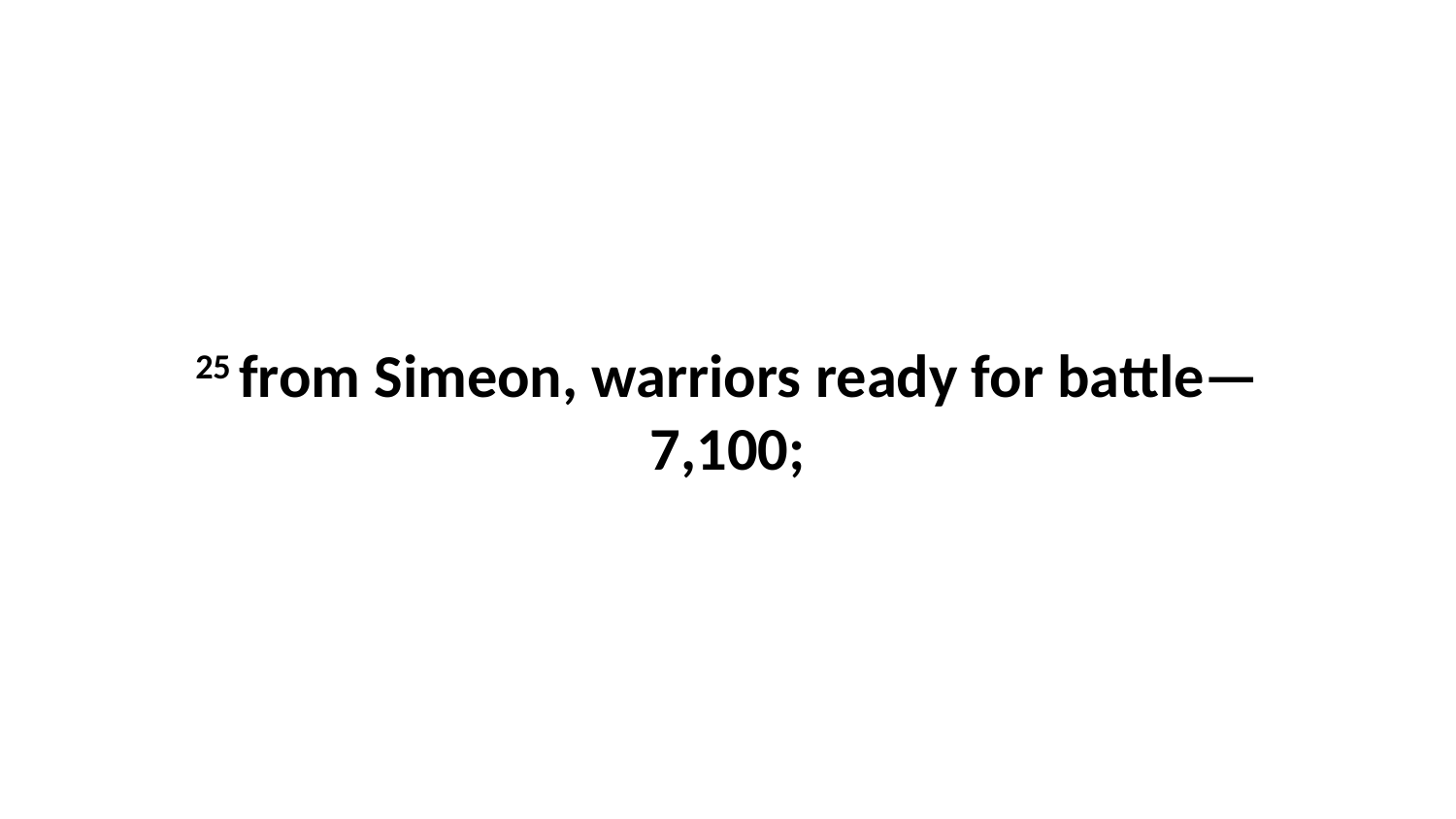

25 from Simeon, warriors ready for battle—7,100;